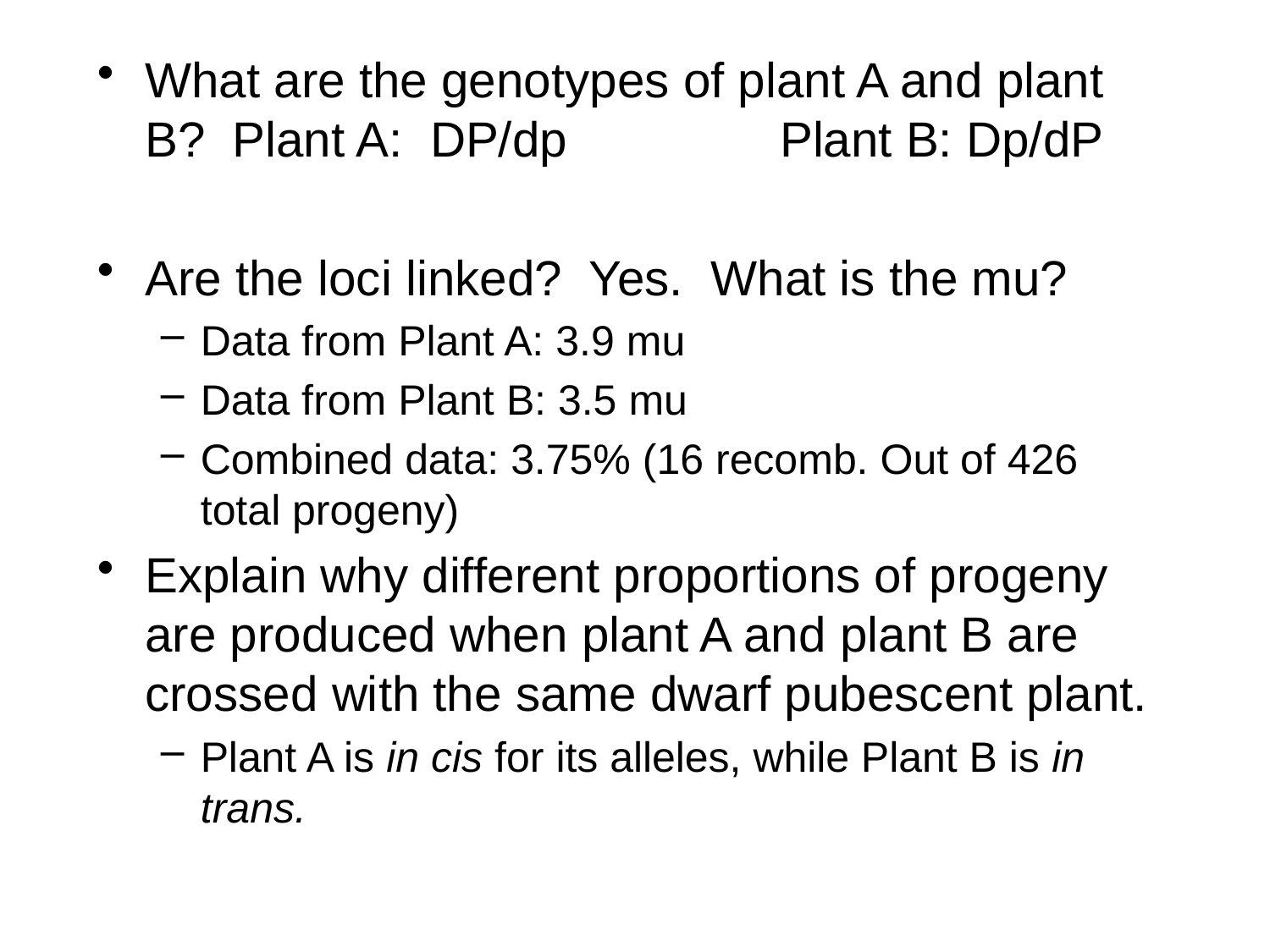

What are the genotypes of plant A and plant B?  Plant A:  DP/dp		Plant B: Dp/dP

Are the loci linked?  Yes.  What is the mu?
Data from Plant A: 3.9 mu
Data from Plant B: 3.5 mu
Combined data: 3.75% (16 recomb. Out of 426 total progeny)
Explain why different proportions of progeny are produced when plant A and plant B are crossed with the same dwarf pubescent plant.
Plant A is in cis for its alleles, while Plant B is in trans.